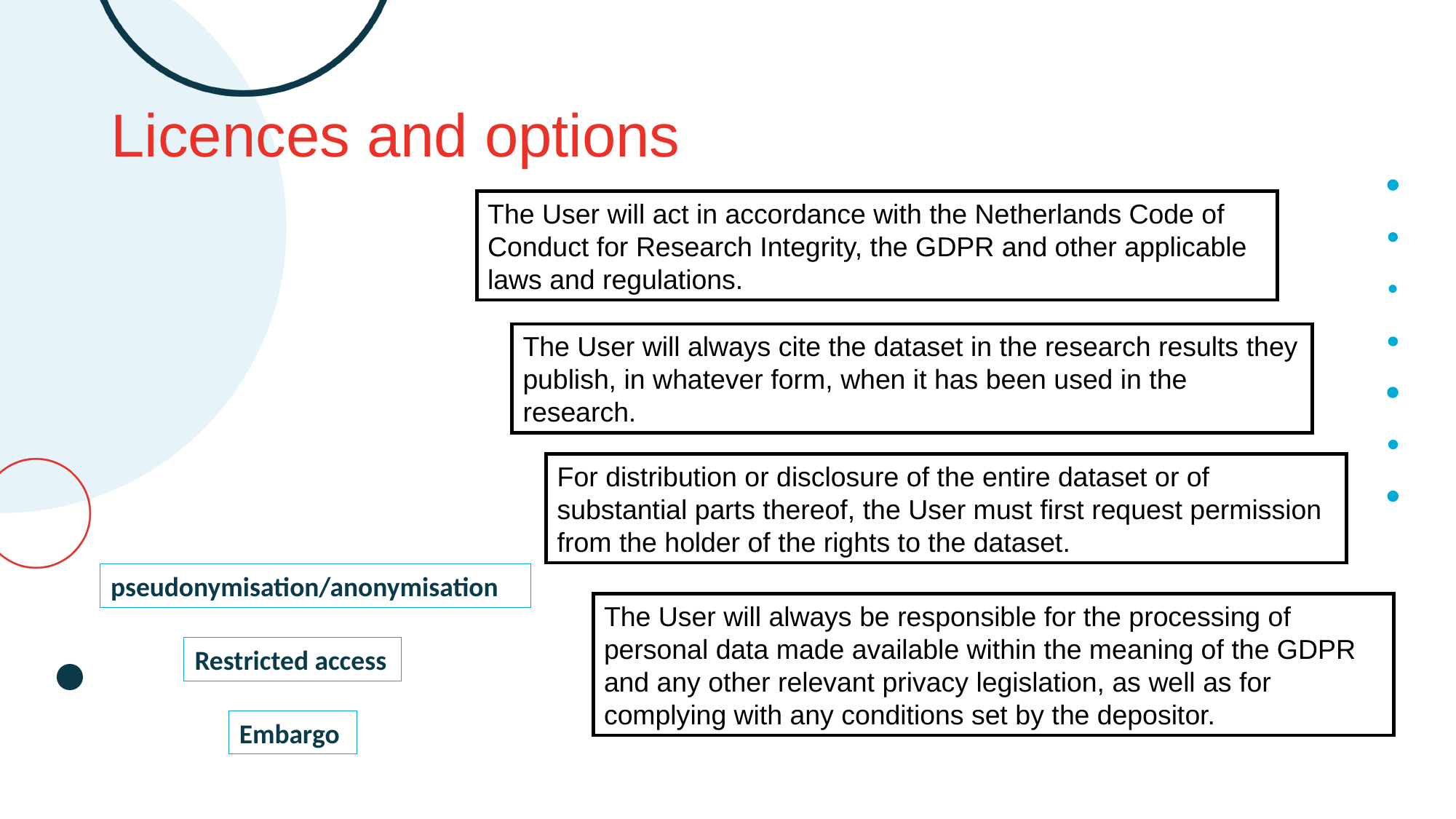

# Licences and options
The User will act in accordance with the Netherlands Code of Conduct for Research Integrity, the GDPR and other applicable laws and regulations.
The User will always cite the dataset in the research results they publish, in whatever form, when it has been used in the research.
For distribution or disclosure of the entire dataset or of substantial parts thereof, the User must first request permission from the holder of the rights to the dataset.
pseudonymisation/anonymisation
The User will always be responsible for the processing of personal data made available within the meaning of the GDPR and any other relevant privacy legislation, as well as for complying with any conditions set by the depositor.
Restricted access
Embargo